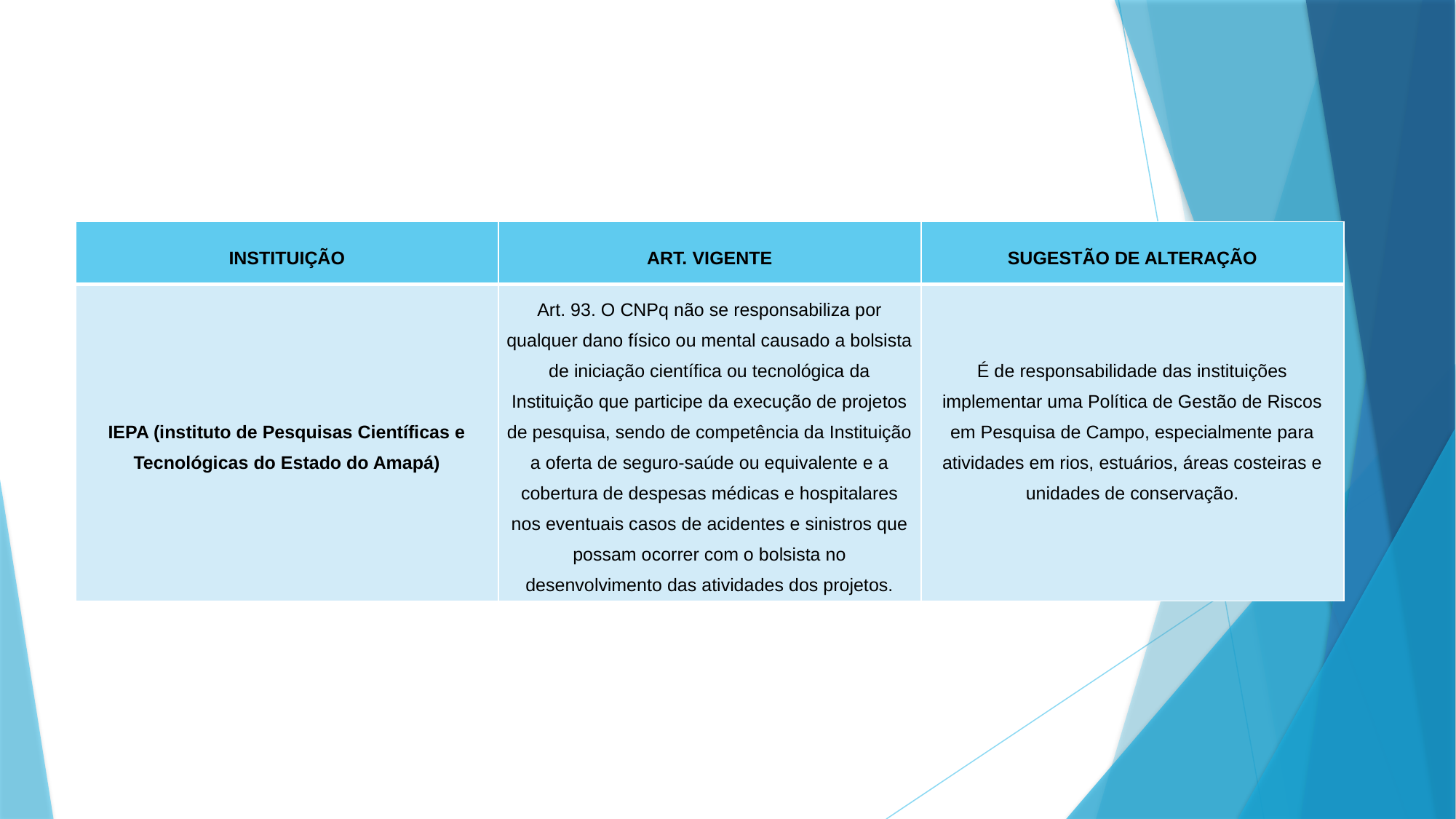

| INSTITUIÇÃO | ART. VIGENTE | SUGESTÃO DE ALTERAÇÃO |
| --- | --- | --- |
| IEPA (instituto de Pesquisas Científicas e Tecnológicas do Estado do Amapá) | Art. 93. O CNPq não se responsabiliza por qualquer dano físico ou mental causado a bolsista de iniciação científica ou tecnológica da Instituição que participe da execução de projetos de pesquisa, sendo de competência da Instituição a oferta de seguro-saúde ou equivalente e a cobertura de despesas médicas e hospitalares nos eventuais casos de acidentes e sinistros que possam ocorrer com o bolsista no desenvolvimento das atividades dos projetos. | É de responsabilidade das instituições implementar uma Política de Gestão de Riscos em Pesquisa de Campo, especialmente para atividades em rios, estuários, áreas costeiras e unidades de conservação. |